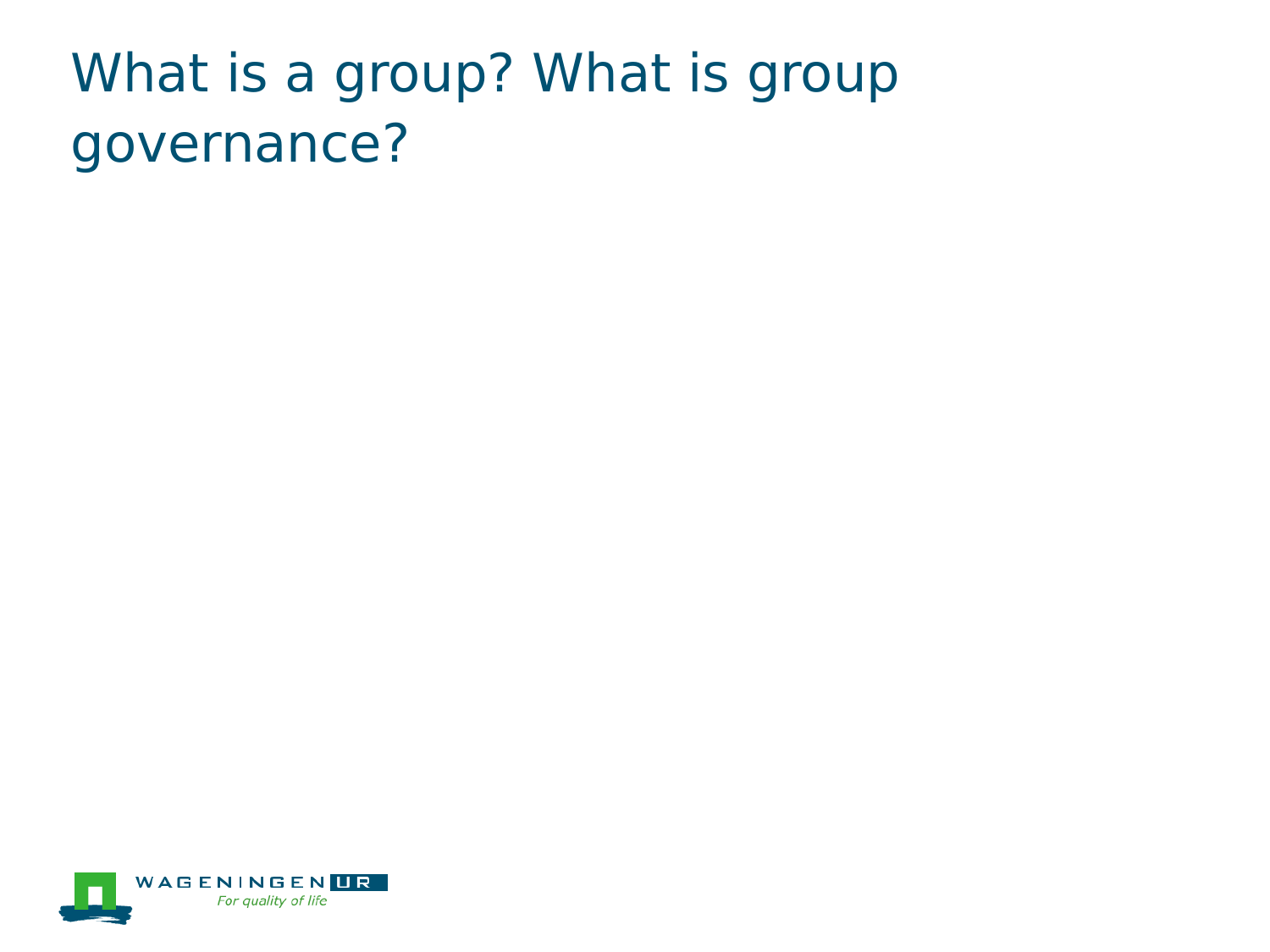

# What is a group? What is group governance?